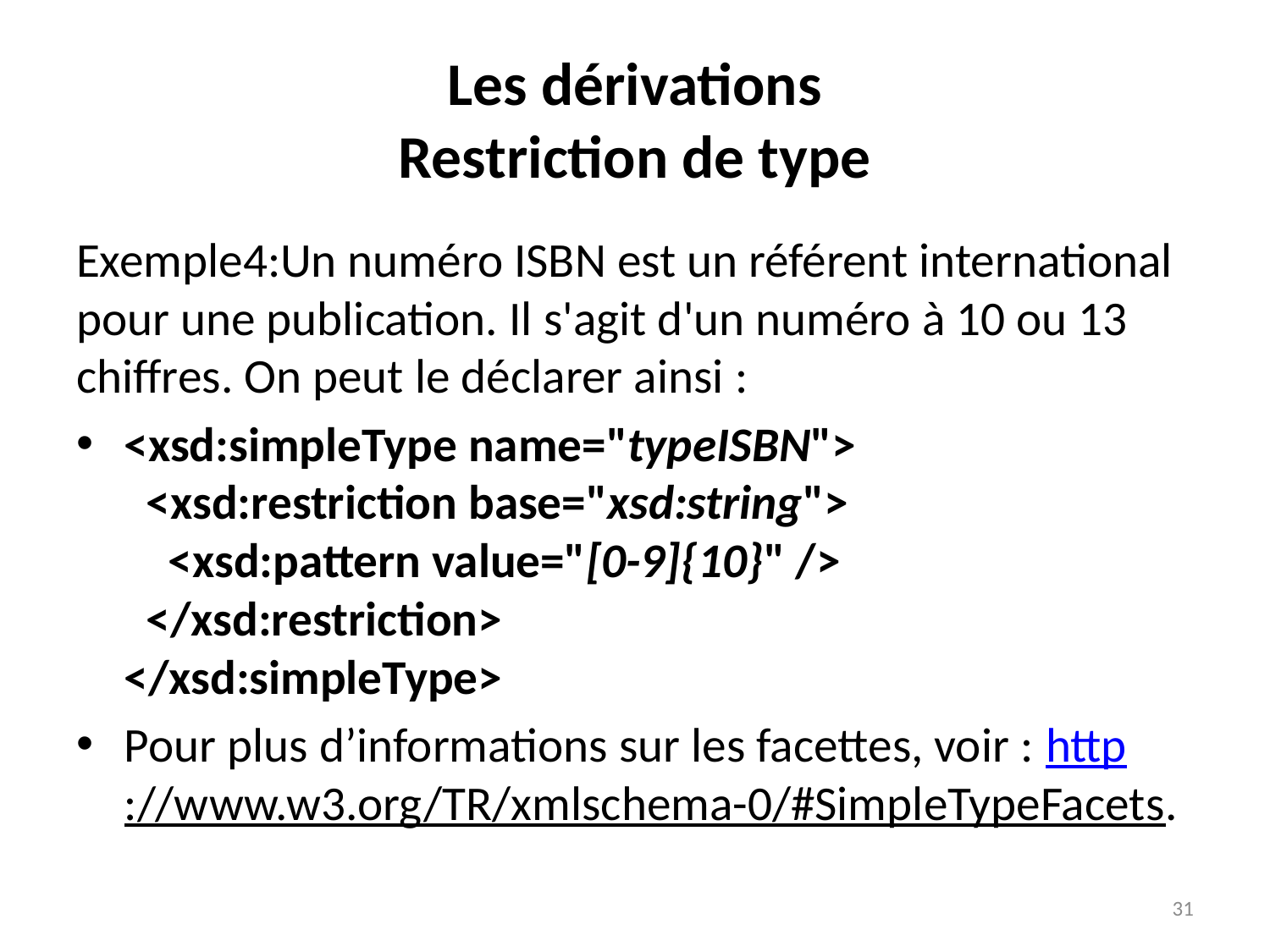

# Les dérivations Restriction de type
Exemple4:Un numéro ISBN est un référent international pour une publication. Il s'agit d'un numéro à 10 ou 13 chiffres. On peut le déclarer ainsi :
<xsd:simpleType name="typeISBN">
  <xsd:restriction base="xsd:string">
    <xsd:pattern value="[0-9]{10}" />
  </xsd:restriction>
</xsd:simpleType>
Pour plus d’informations sur les facettes, voir : http://www.w3.org/TR/xmlschema-0/#SimpleTypeFacets.
31